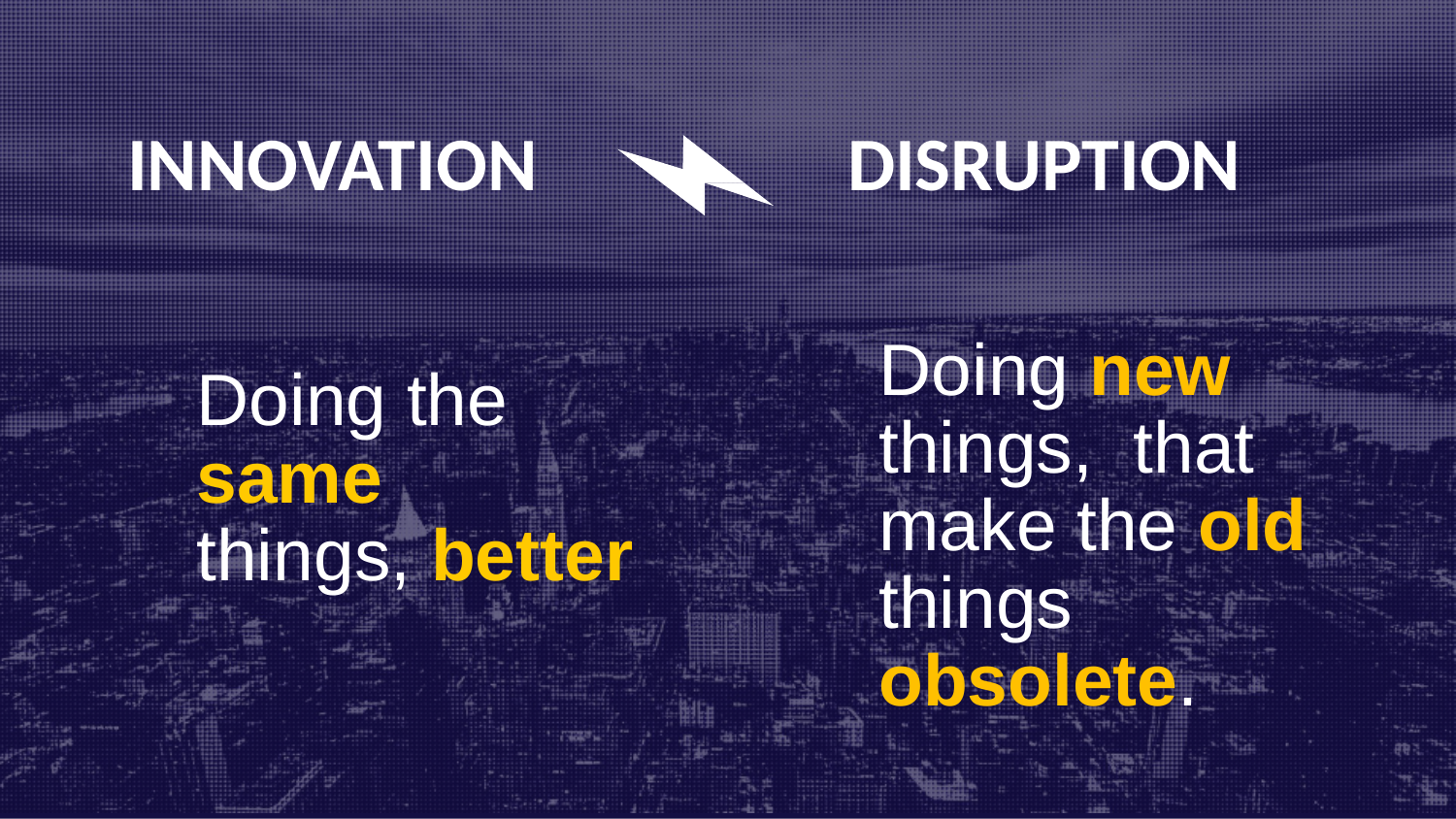

# INNOVATION
DISRUPTION

Doing new things,  that make the old  things obsolete.
Doing the same
things, better